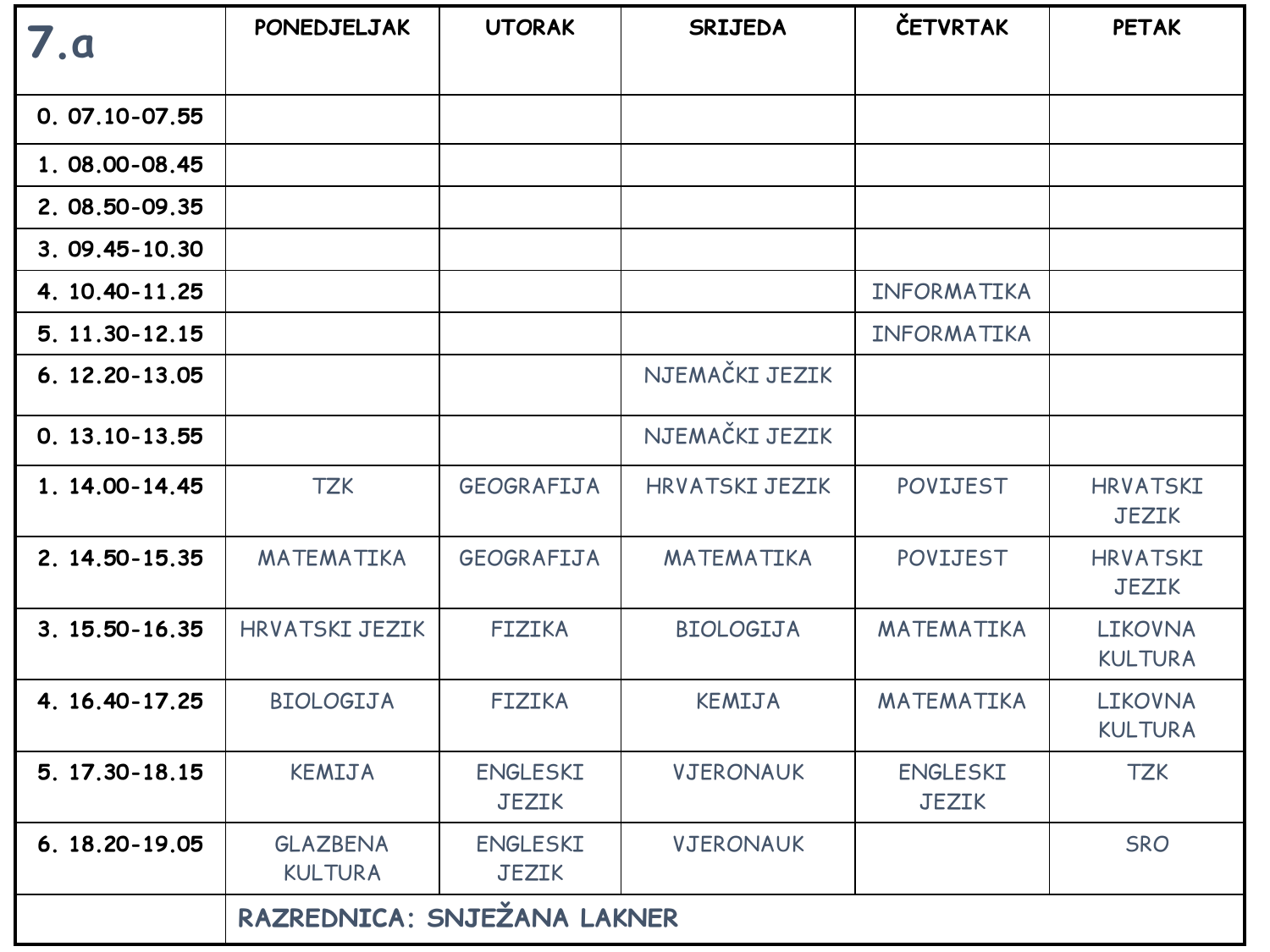

| 7.a | PONEDJELJAK | UTORAK | SRIJEDA | ČETVRTAK | PETAK |
| --- | --- | --- | --- | --- | --- |
| 0. 07.10-07.55 |  |  |  |  |  |
| 1. 08.00-08.45 |  |  |  |  |  |
| 2. 08.50-09.35 |  |  |  |  |  |
| 3. 09.45-10.30 |  |  |  |  |  |
| 4. 10.40-11.25 |  |  |  | INFORMATIKA |  |
| 5. 11.30-12.15 |  |  |  | INFORMATIKA |  |
| 6. 12.20-13.05 |  |  | NJEMAČKI JEZIK |  |  |
| 0. 13.10-13.55 |  |  | NJEMAČKI JEZIK |  |  |
| 1. 14.00-14.45 | TZK | GEOGRAFIJA | HRVATSKI JEZIK | POVIJEST | HRVATSKI JEZIK |
| 2. 14.50-15.35 | MATEMATIKA | GEOGRAFIJA | MATEMATIKA | POVIJEST | HRVATSKI JEZIK |
| 3. 15.50-16.35 | HRVATSKI JEZIK | FIZIKA | BIOLOGIJA | MATEMATIKA | LIKOVNA KULTURA |
| 4. 16.40-17.25 | BIOLOGIJA | FIZIKA | KEMIJA | MATEMATIKA | LIKOVNA KULTURA |
| 5. 17.30-18.15 | KEMIJA | ENGLESKI JEZIK | VJERONAUK | ENGLESKI JEZIK | TZK |
| 6. 18.20-19.05 | GLAZBENA KULTURA | ENGLESKI JEZIK | VJERONAUK |  | SRO |
|  | RAZREDNICA: SNJEŽANA LAKNER |  |  |  |  |